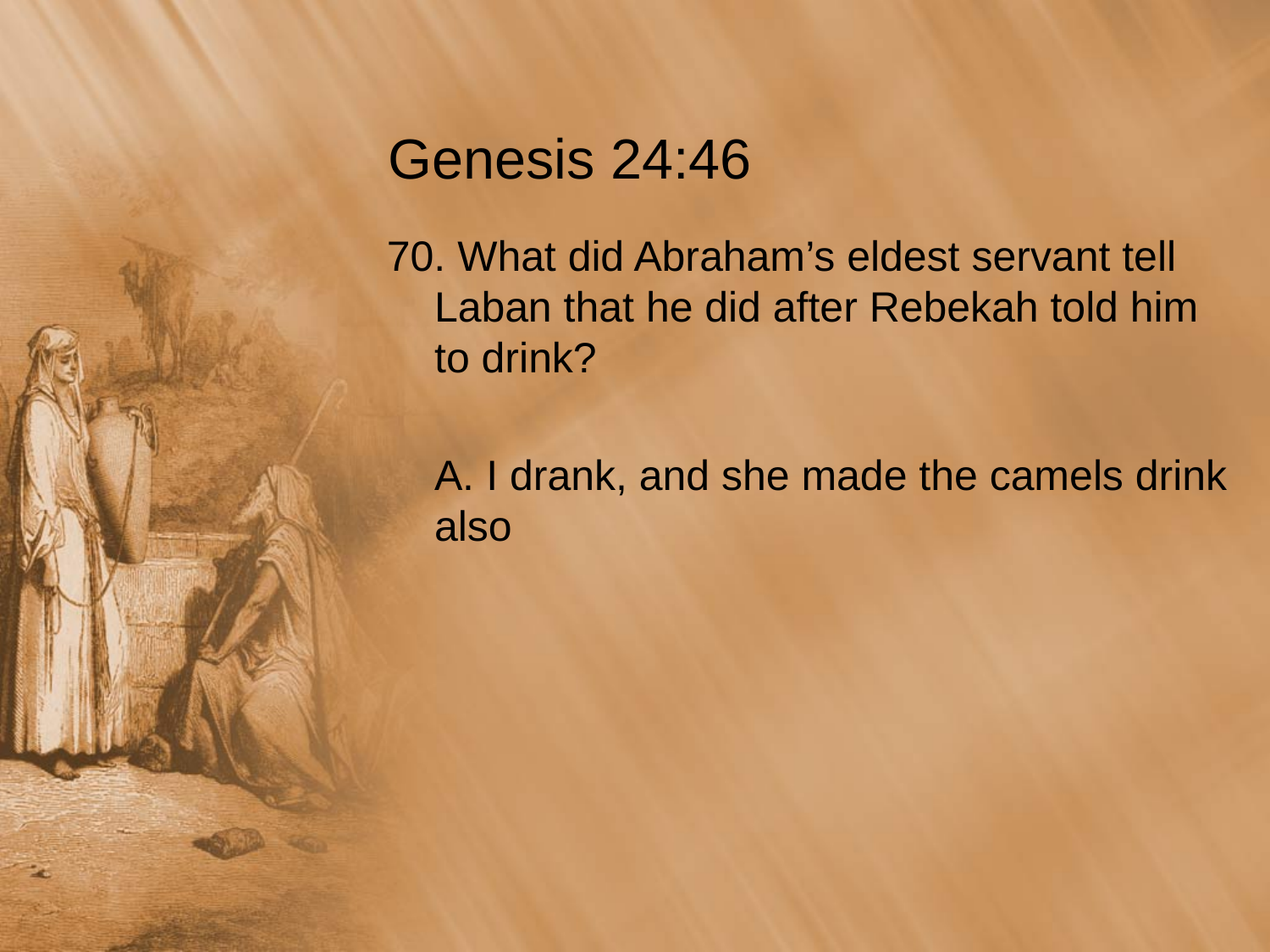

# Genesis 24:46
70. What did Abraham’s eldest servant tell Laban that he did after Rebekah told him to drink?

	A. I drank, and she made the camels drink also